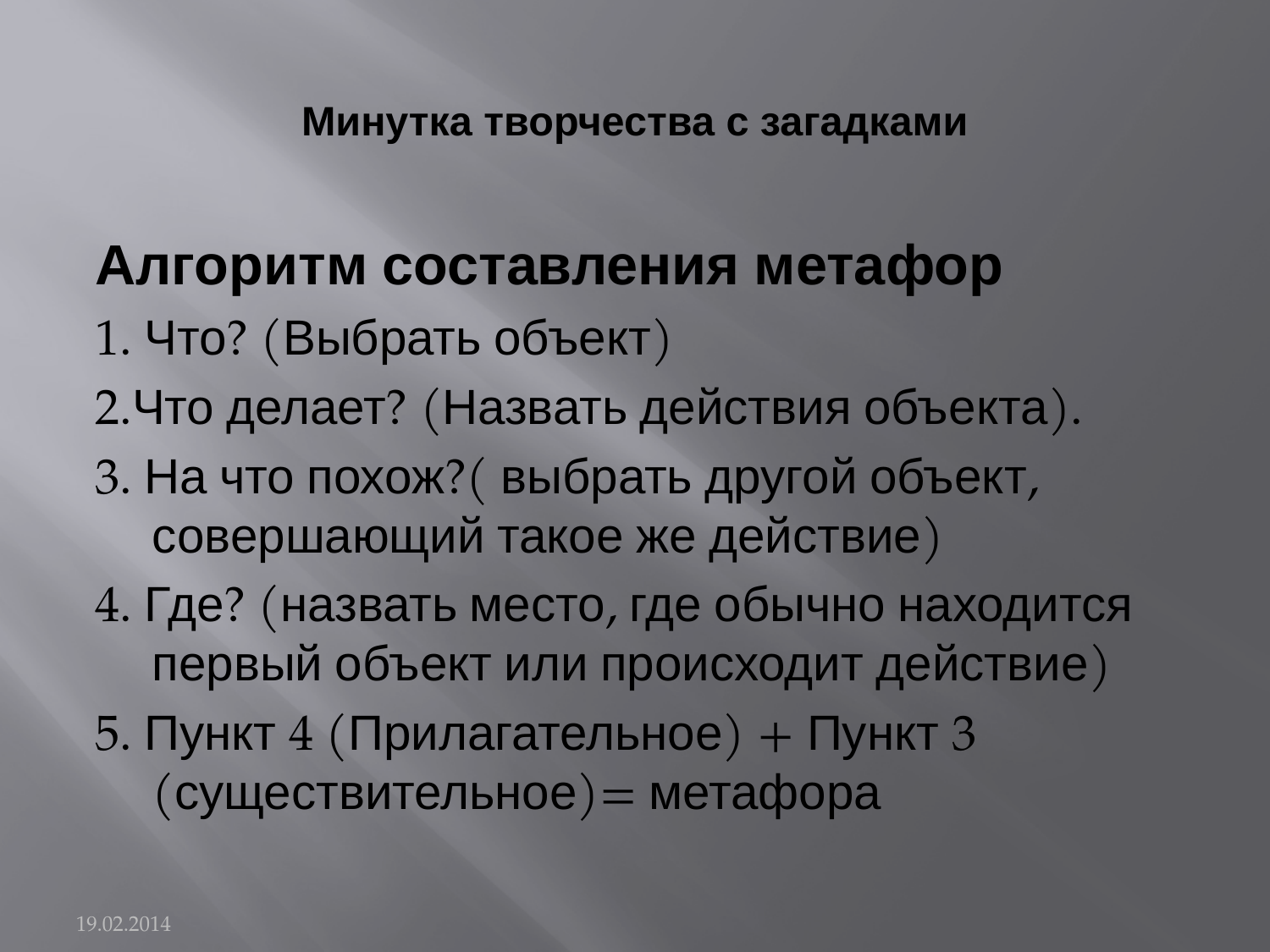

# Минутка творчества с загадками
Алгоритм составления метафор
1. Что? (Выбрать объект)
2.Что делает? (Назвать действия объекта).
3. На что похож?( выбрать другой объект, совершающий такое же действие)
4. Где? (назвать место, где обычно находится первый объект или происходит действие)
5. Пункт 4 (Прилагательное) + Пункт 3 (существительное)= метафора

19.02.2014